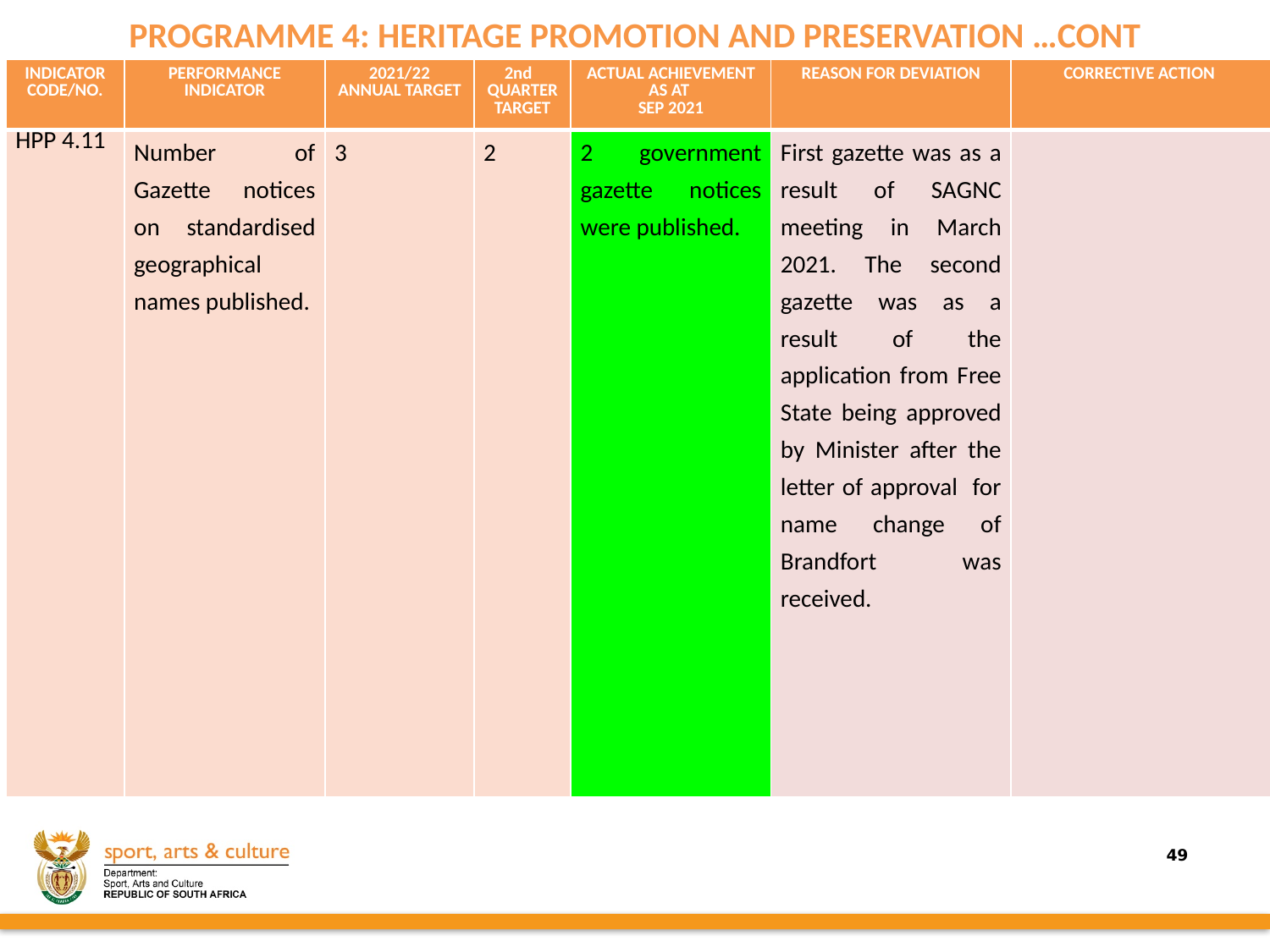

# PROGRAMME 4: HERITAGE PROMOTION AND PRESERVATION …CONT
| INDICATOR CODE/NO. | PERFORMANCE INDICATOR | 2021/22 ANNUAL TARGET | 2nd QUARTER TARGET | ACTUAL ACHIEVEMENT AS AT SEP 2021 | REASON FOR DEVIATION | CORRECTIVE ACTION |
| --- | --- | --- | --- | --- | --- | --- |
| HPP 4.11 | Number of Gazette notices on standardised geographical names published. | 3 | 2 | 2 government gazette notices were published. | First gazette was as a result of SAGNC meeting in March 2021. The second gazette was as a result of the application from Free State being approved by Minister after the letter of approval for name change of Brandfort was received. |  |
49